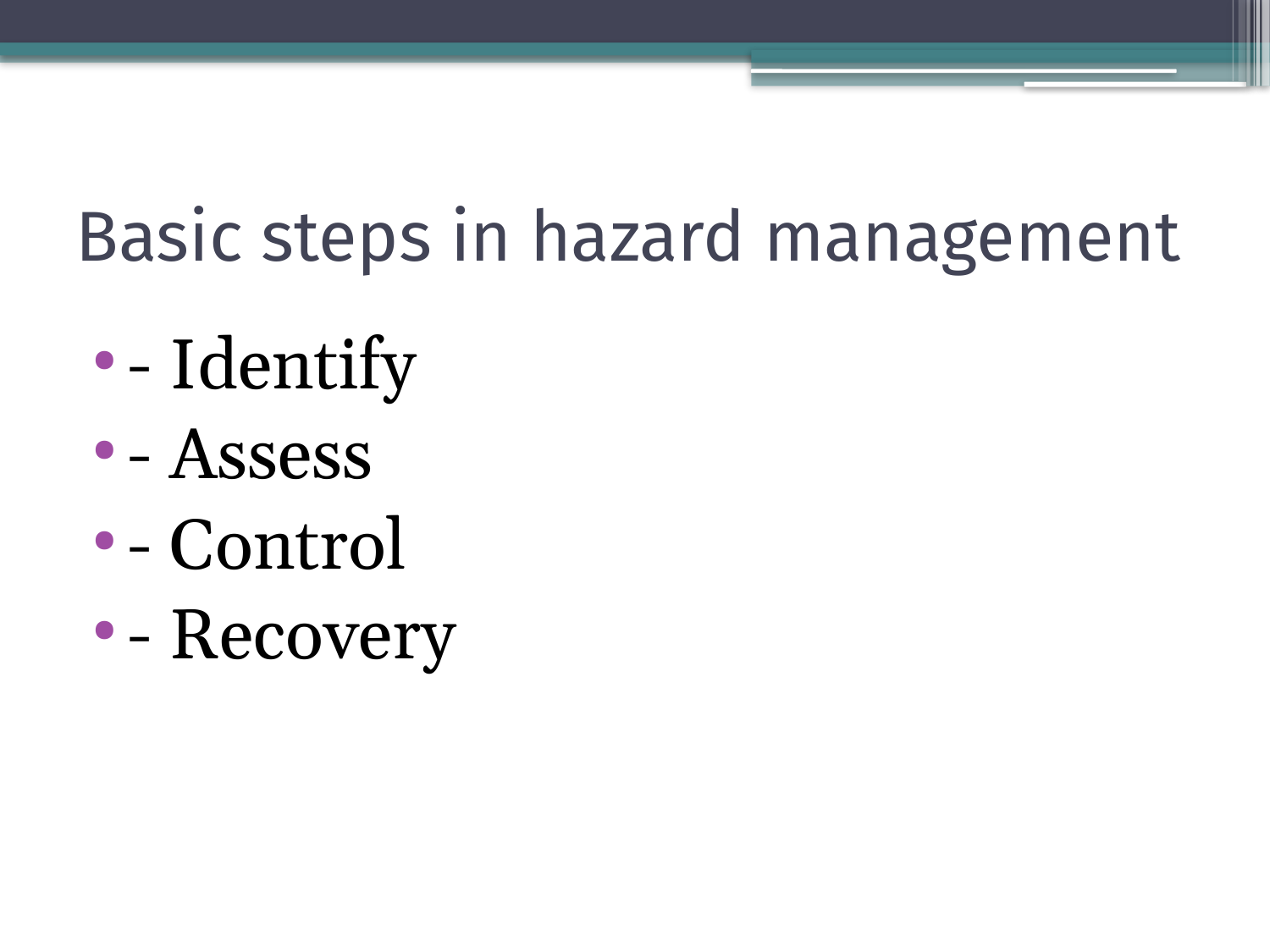

# Basic steps in hazard management
- Identify
- Assess
- Control
- Recovery